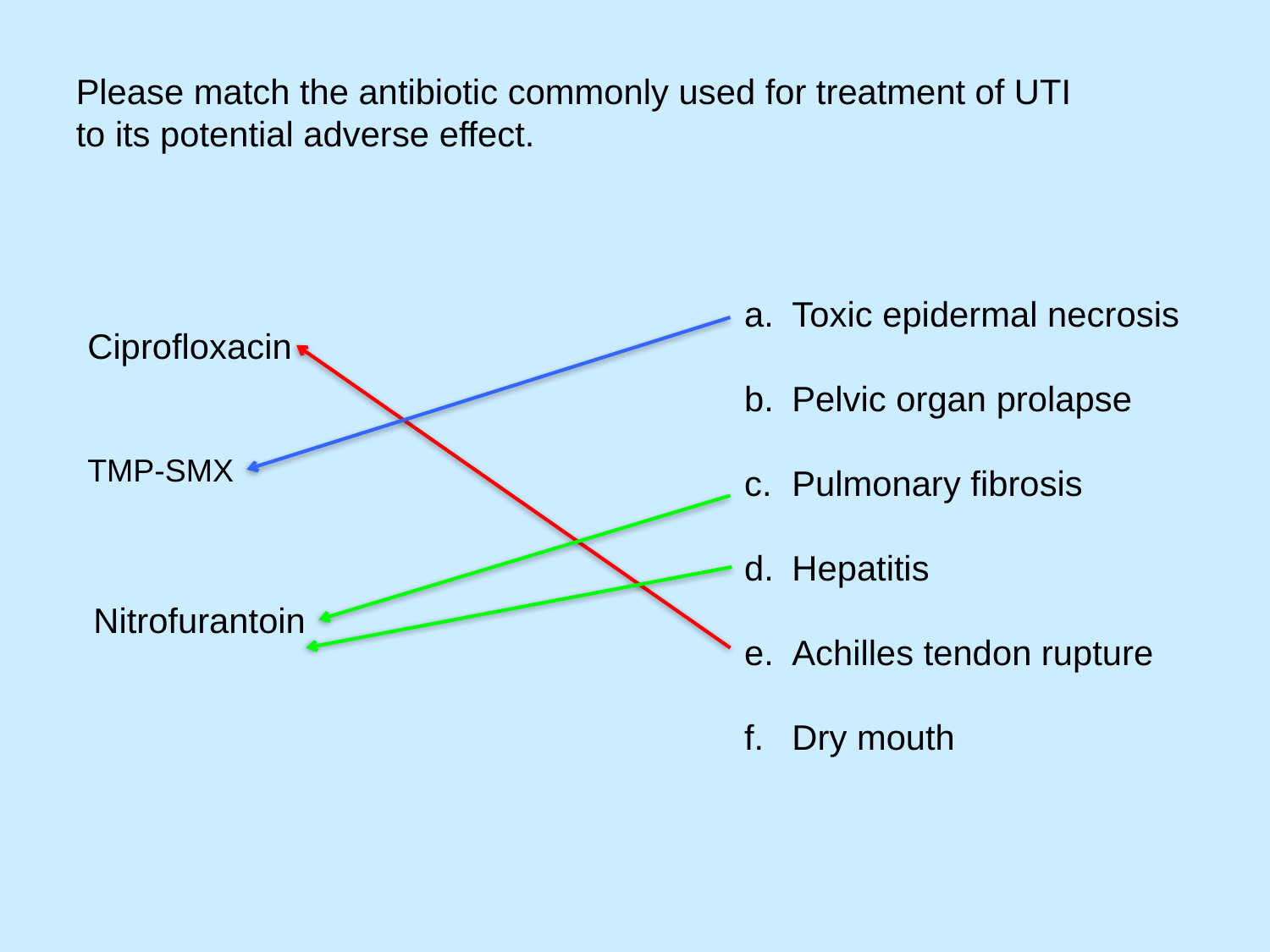

Please match the antibiotic commonly used for treatment of UTI to its potential adverse effect.
Toxic epidermal necrosis

Pelvic organ prolapse

Pulmonary fibrosis

Hepatitis

Achilles tendon rupture

Dry mouth

Ciprofloxacin
TMP-SMX
Nitrofurantoin